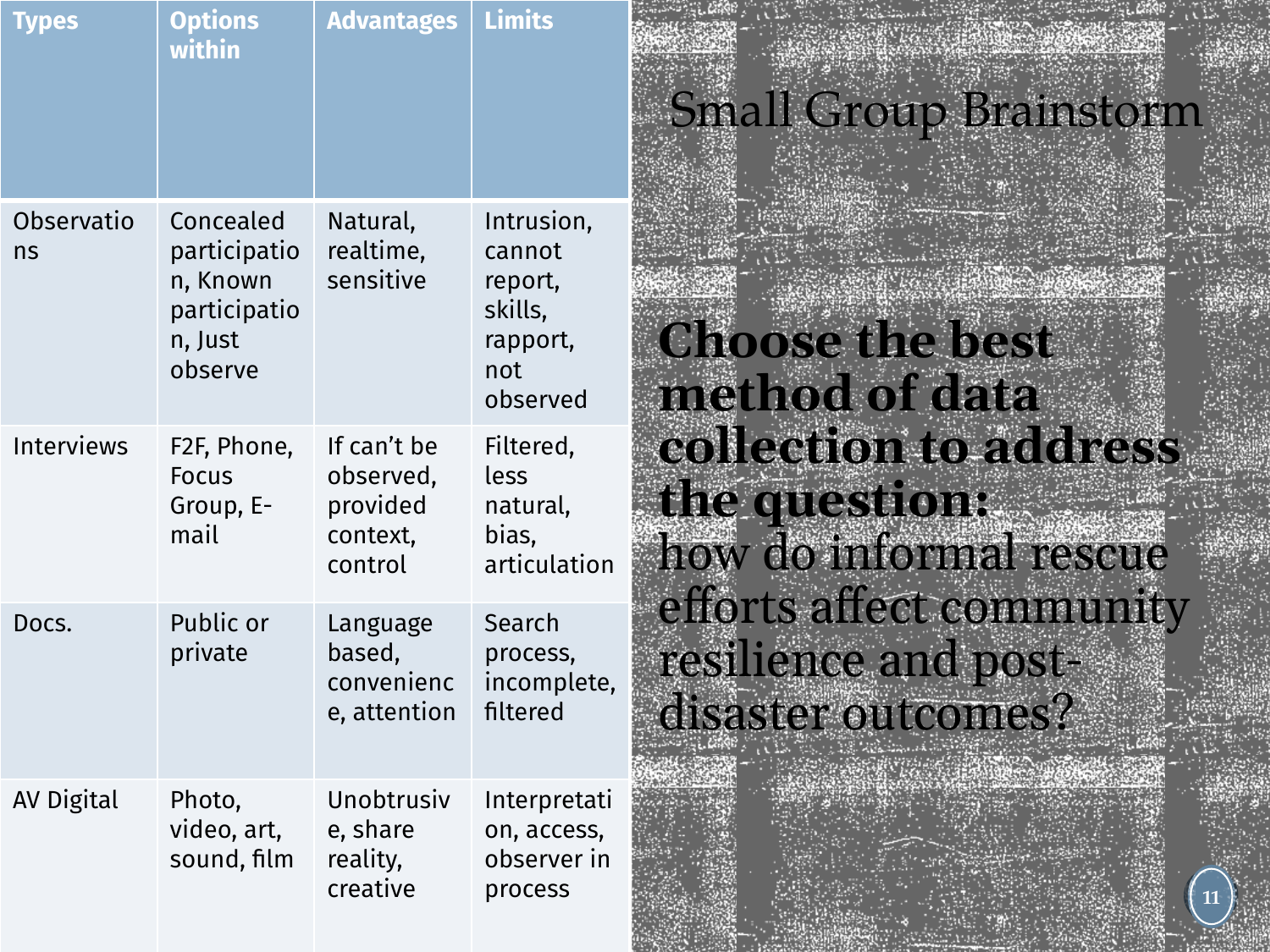

| Types | Options within | Advantages | Limits |
| --- | --- | --- | --- |
| Observations | Concealed participation, Known participation, Just observe | Natural, realtime, sensitive | Intrusion, cannot report, skills, rapport, not observed |
| Interviews | F2F, Phone, Focus Group, E-mail | If can’t be observed, provided context, control | Filtered, less natural, bias, articulation |
| Docs. | Public or private | Language based, convenience, attention | Search process, incomplete, filtered |
| AV Digital | Photo, video, art, sound, film | Unobtrusive, share reality, creative | Interpretation, access, observer in process |

Small Group Brainstorm
# Choose the best method of data collection to address the question: how do informal rescue efforts affect community resilience and post-disaster outcomes?

11